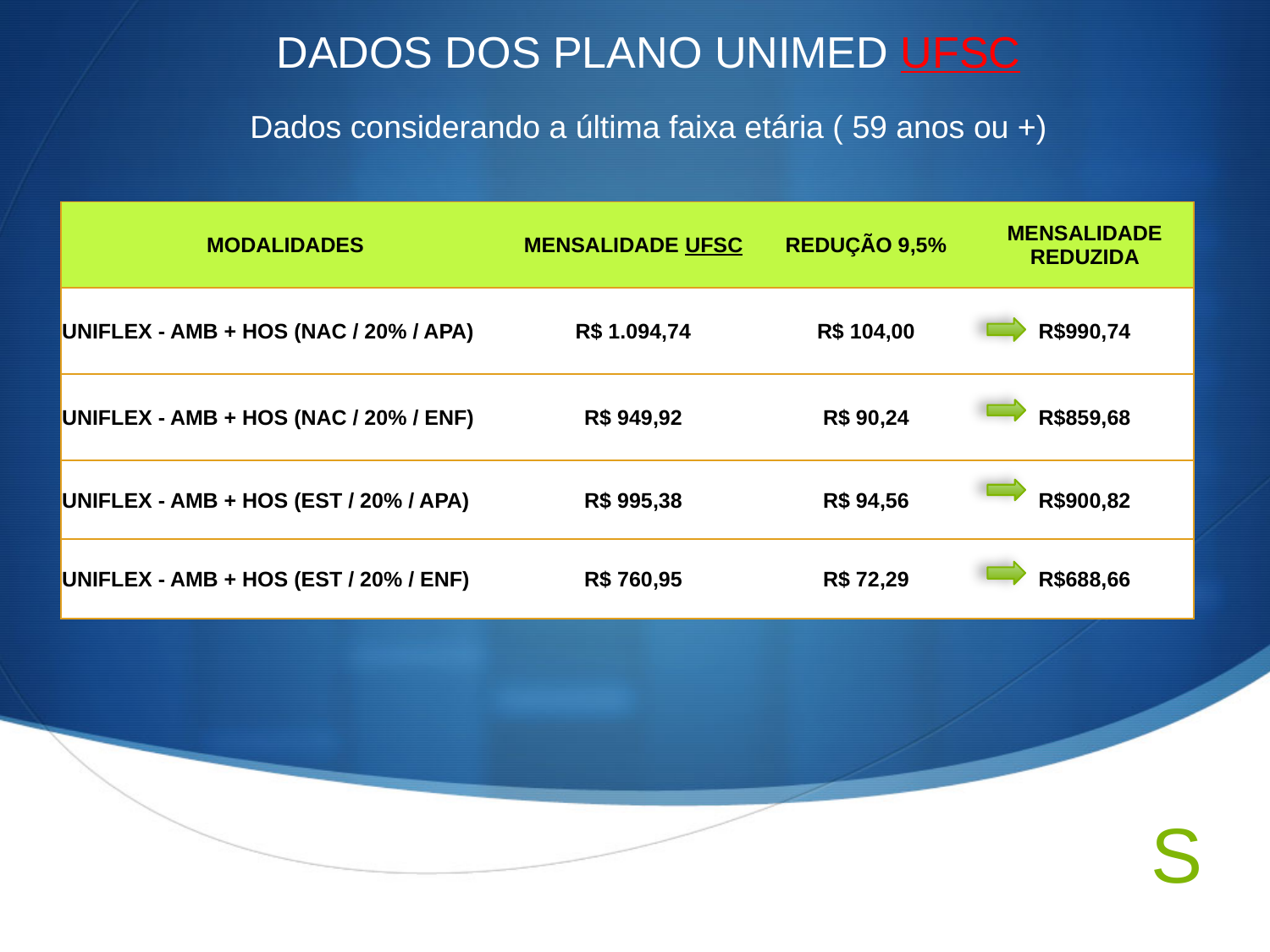

DADOS DOS PLANO UNIMED UFSC
Dados considerando a última faixa etária ( 59 anos ou +)
| MODALIDADES | MENSALIDADE UFSC | REDUÇÃO 9,5% | MENSALIDADE REDUZIDA |
| --- | --- | --- | --- |
| UNIFLEX - AMB + HOS (NAC / 20% / APA) | R$ 1.094,74 | R$ 104,00 | R$990,74 |
| UNIFLEX - AMB + HOS (NAC / 20% / ENF) | R$ 949,92 | R$ 90,24 | R$859,68 |
| UNIFLEX - AMB + HOS (EST / 20% / APA) | R$ 995,38 | R$ 94,56 | R$900,82 |
| UNIFLEX - AMB + HOS (EST / 20% / ENF) | R$ 760,95 | R$ 72,29 | R$688,66 |